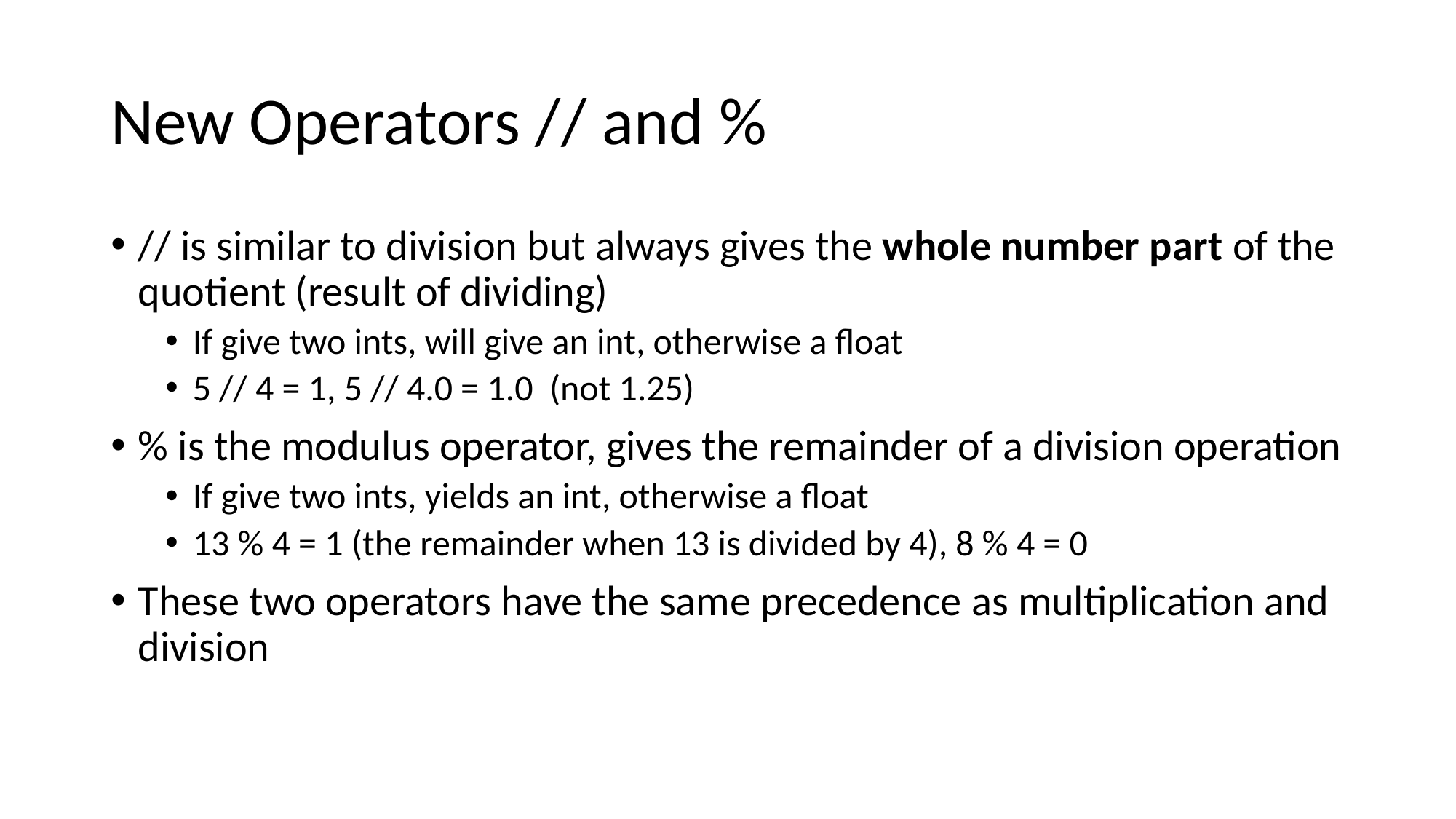

# New Operators // and %
// is similar to division but always gives the whole number part of the quotient (result of dividing)
If give two ints, will give an int, otherwise a float
5 // 4 = 1, 5 // 4.0 = 1.0  (not 1.25)
% is the modulus operator, gives the remainder of a division operation
If give two ints, yields an int, otherwise a float
13 % 4 = 1 (the remainder when 13 is divided by 4), 8 % 4 = 0
These two operators have the same precedence as multiplication and division